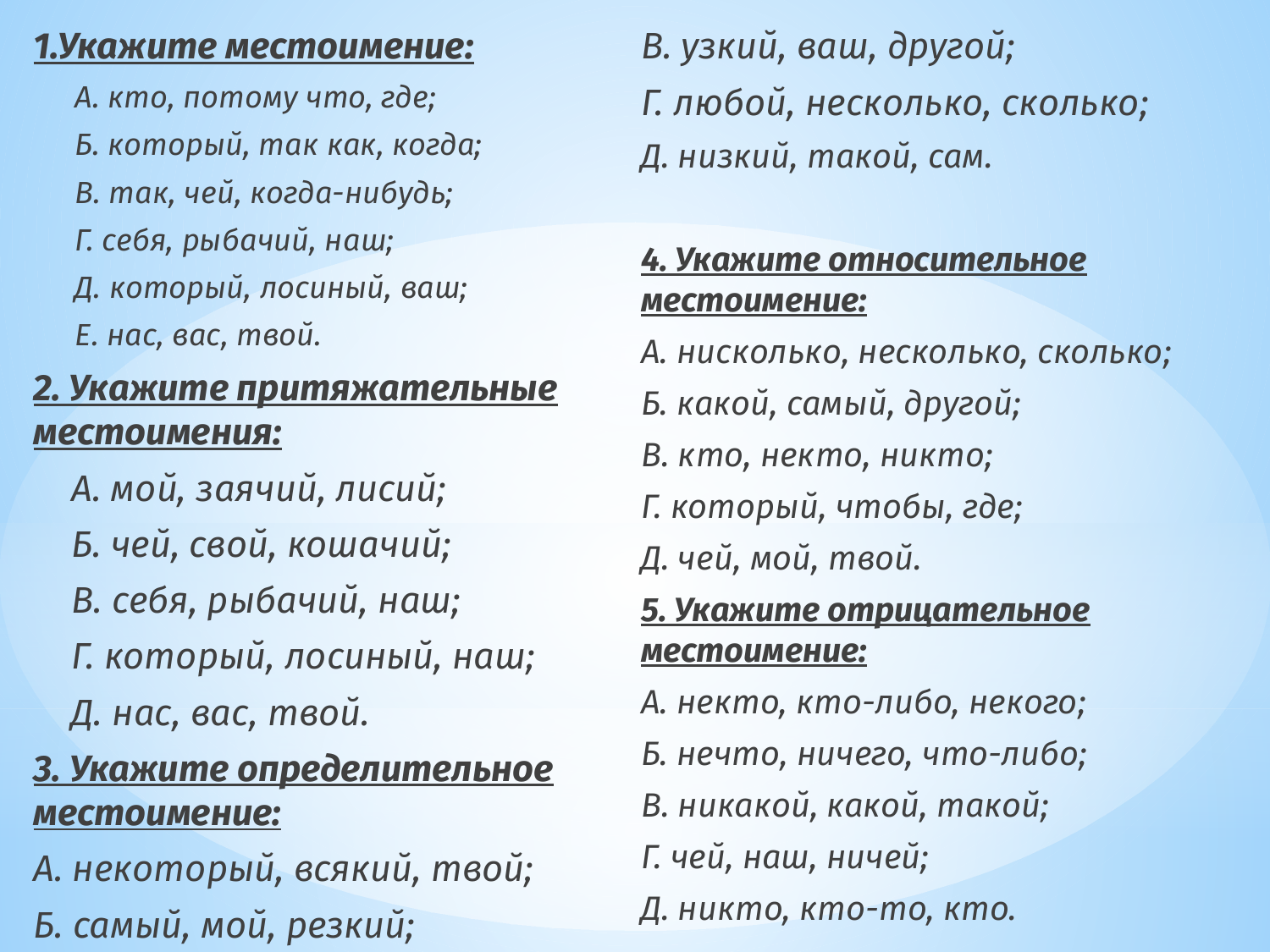

1.Укажите местоимение:
А. кто, потому что, где;
Б. который, так как, когда;
В. так, чей, когда-нибудь;
Г. себя, рыбачий, наш;
Д. который, лосиный, ваш;
Е. нас, вас, твой.
2. Укажите притяжательные местоимения:
    А. мой, заячий, лисий;
    Б. чей, свой, кошачий;
    В. себя, рыбачий, наш;
    Г. который, лосиный, наш;
    Д. нас, вас, твой.
3. Укажите определительное местоимение:
А. некоторый, всякий, твой;
Б. самый, мой, резкий;
В. узкий, ваш, другой;
Г. любой, несколько, сколько;
Д. низкий, такой, сам.

4. Укажите относительное местоимение:
А. нисколько, несколько, сколько;
Б. какой, самый, другой;
В. кто, некто, никто;
Г. который, чтобы, где;
Д. чей, мой, твой.
5. Укажите отрицательное местоимение:
А. некто, кто-либо, некого;
Б. нечто, ничего, что-либо;
В. никакой, какой, такой;
Г. чей, наш, ничей;
Д. никто, кто-то, кто.